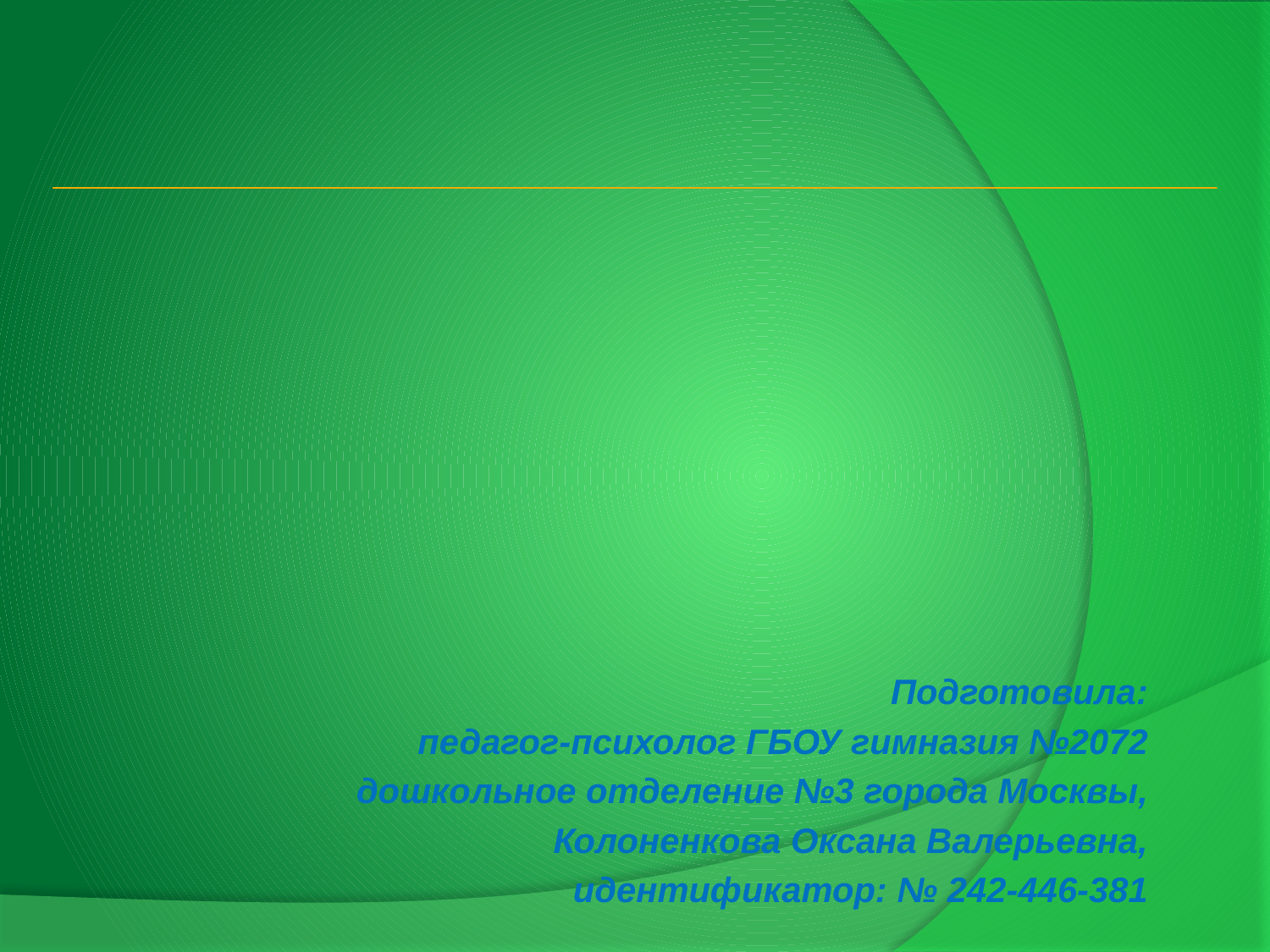

Подготовила:
педагог-психолог ГБОУ гимназия №2072
дошкольное отделение №3 города Москвы,
Колоненкова Оксана Валерьевна,
идентификатор: № 242-446-381